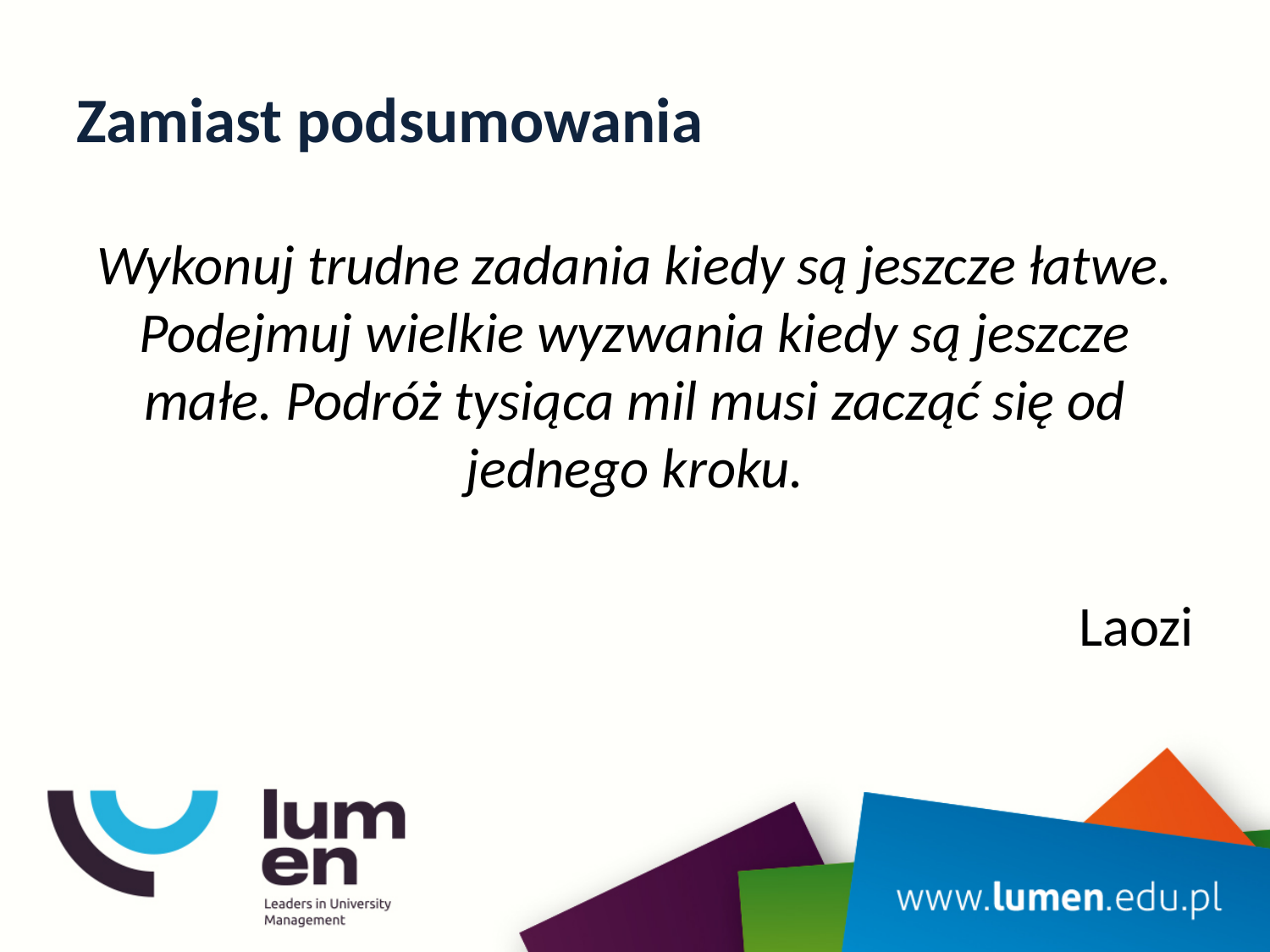

# Zamiast podsumowania
Wykonuj trudne zadania kiedy są jeszcze łatwe. Podejmuj wielkie wyzwania kiedy są jeszcze małe. Podróż tysiąca mil musi zacząć się od jednego kroku.

Laozi